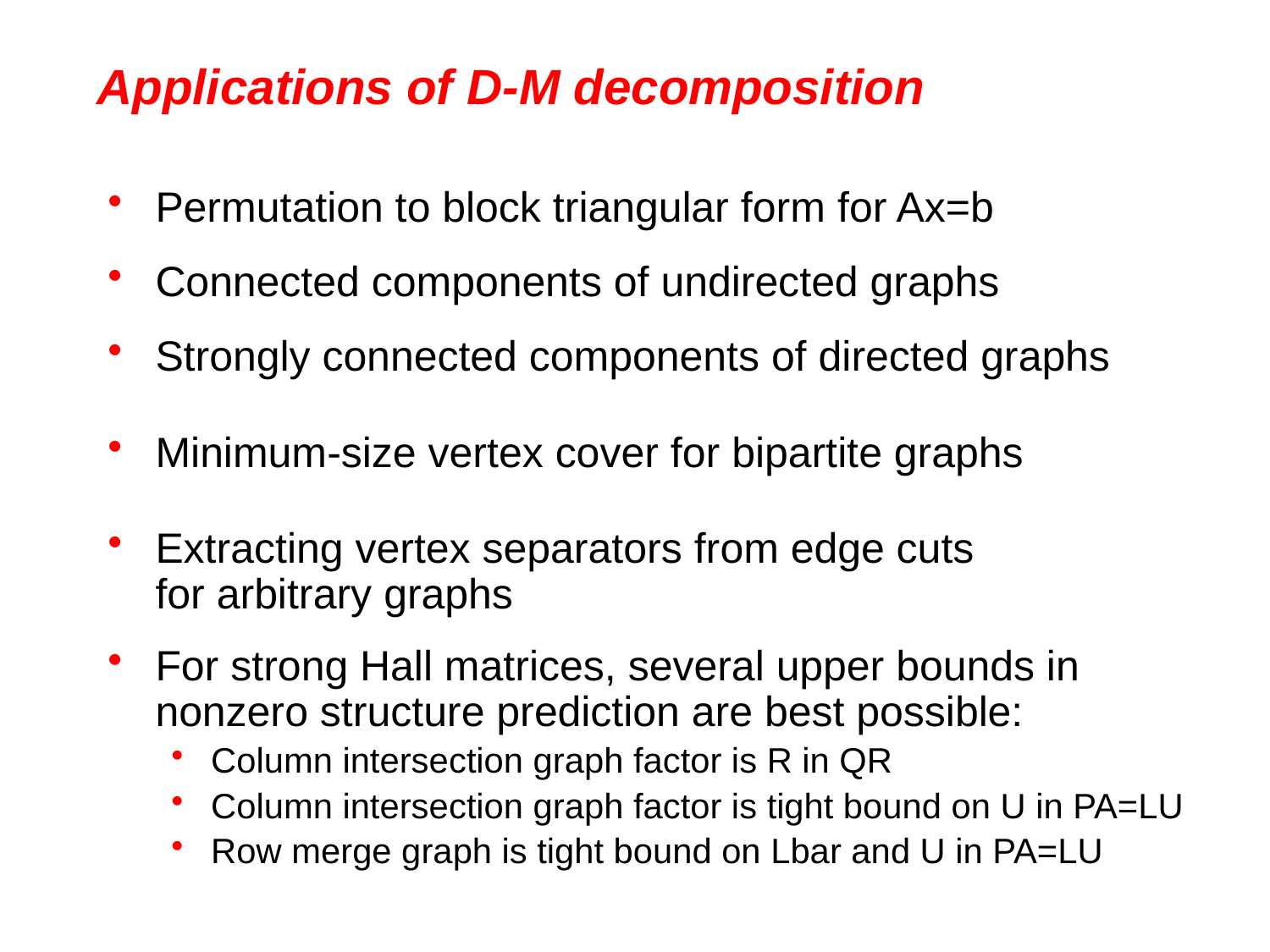

# Applications of D-M decomposition
Permutation to block triangular form for Ax=b

Connected components of undirected graphs

Strongly connected components of directed graphs

Minimum-size vertex cover for bipartite graphs

Extracting vertex separators from edge cuts
for arbitrary graphs

For strong Hall matrices, several upper bounds in nonzero structure prediction are best possible:
Column intersection graph factor is R in QR
Column intersection graph factor is tight bound on U in PA=LU
Row merge graph is tight bound on Lbar and U in PA=LU